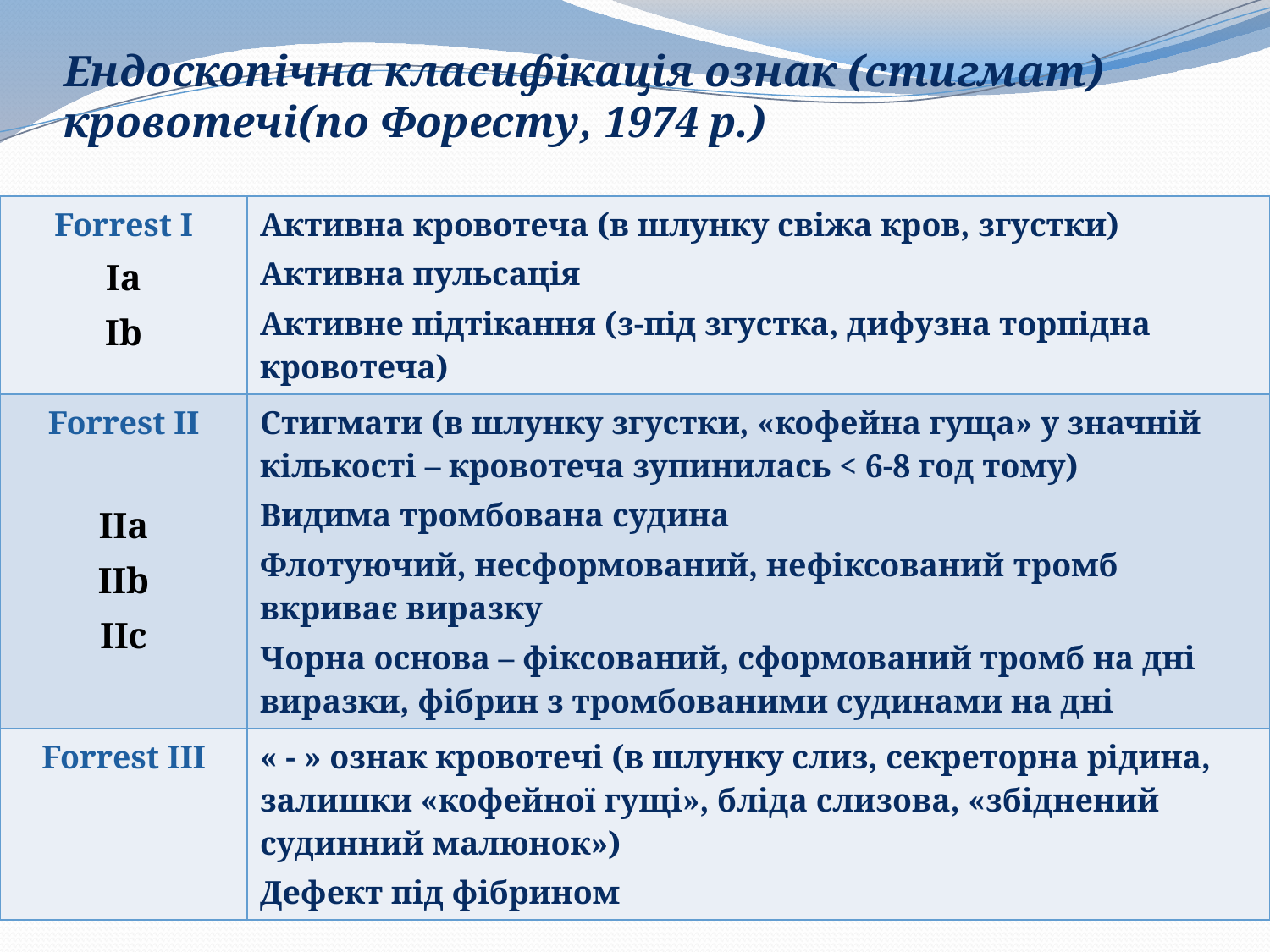

# Ендоскопічна класифікація ознак (стигмат) кровотечі(по Форесту, 1974 р.)
| Forrest I Ia Ib | Активна кровотеча (в шлунку свіжа кров, згустки) Активна пульсація Активне підтікання (з-під згустка, дифузна торпідна кровотеча) |
| --- | --- |
| Forrest II IIa IIb IIc | Стигмати (в шлунку згустки, «кофейна гуща» у значній кількості – кровотеча зупинилась < 6-8 год тому) Видима тромбована судина Флотуючий, несформований, нефіксований тромб вкриває виразку Чорна основа – фіксований, сформований тромб на дні виразки, фібрин з тромбованими судинами на дні |
| Forrest III | « - » ознак кровотечі (в шлунку слиз, секреторна рідина, залишки «кофейної гущі», бліда слизова, «збіднений судинний малюнок») Дефект під фібрином |